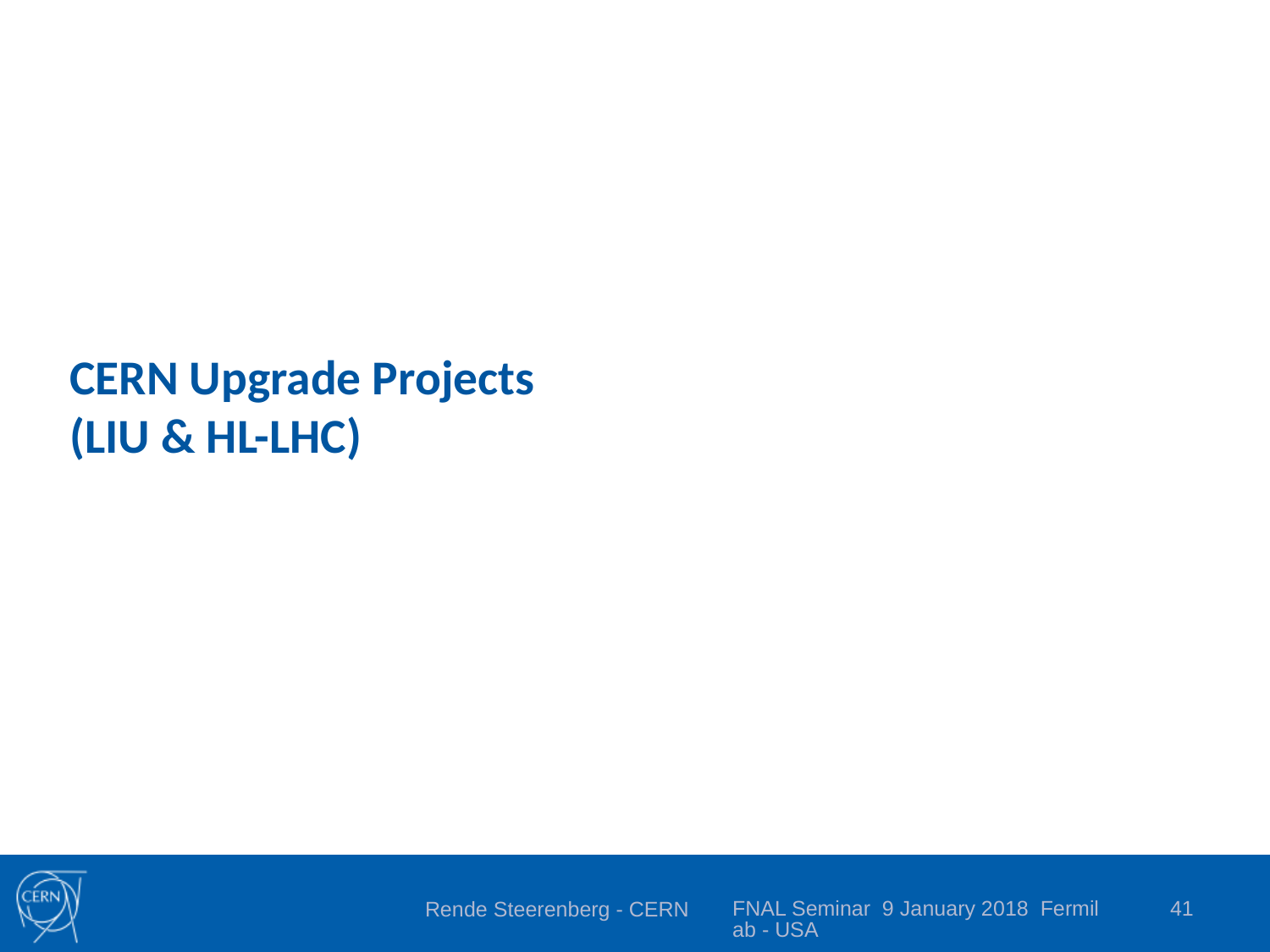

# CERN Upgrade Projects (LIU & HL-LHC)
FNAL Seminar  9 January 2018  Fermilab - USA
41
Rende Steerenberg - CERN